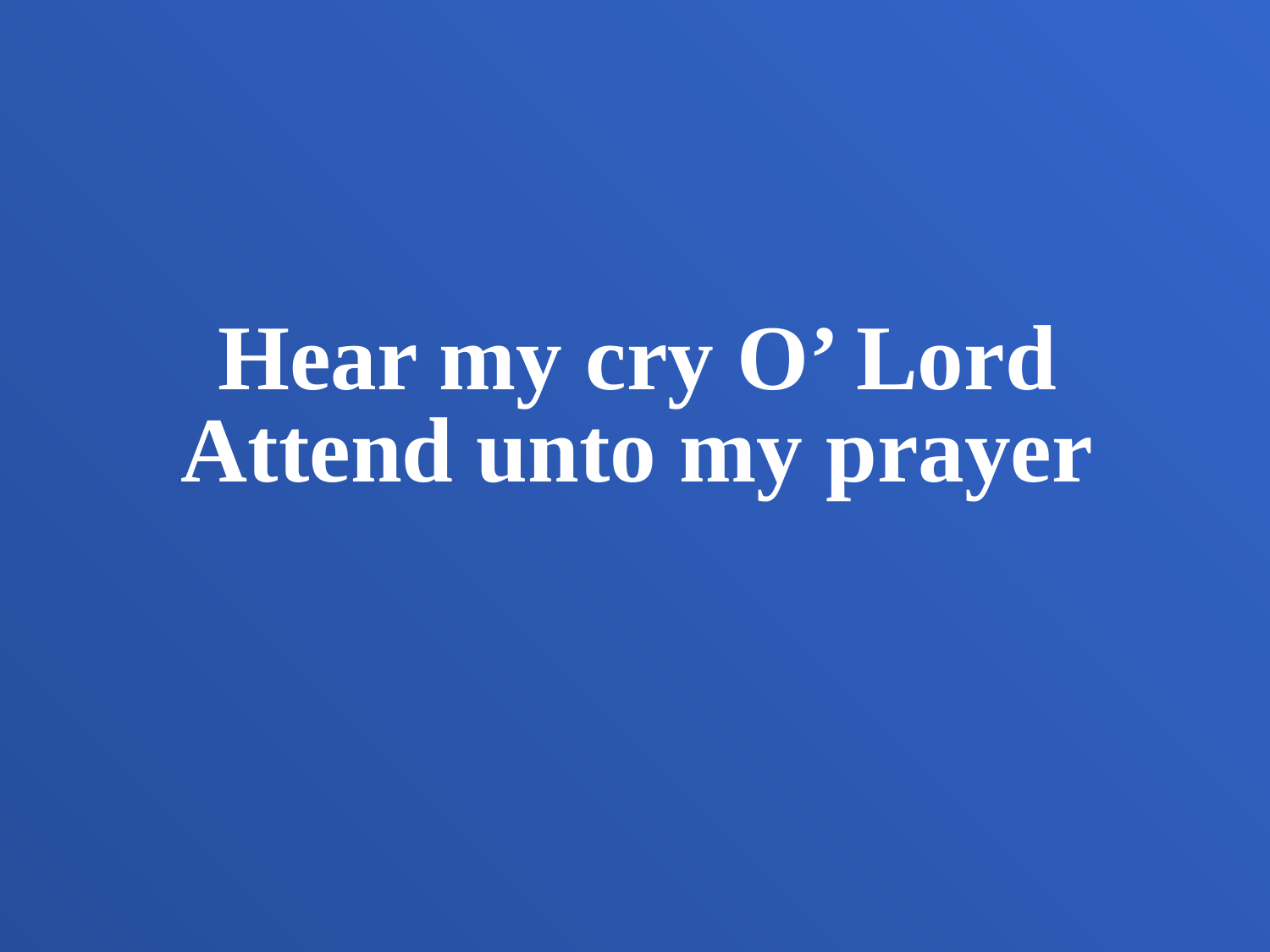

Hear my cry O’ Lord
Attend unto my prayer